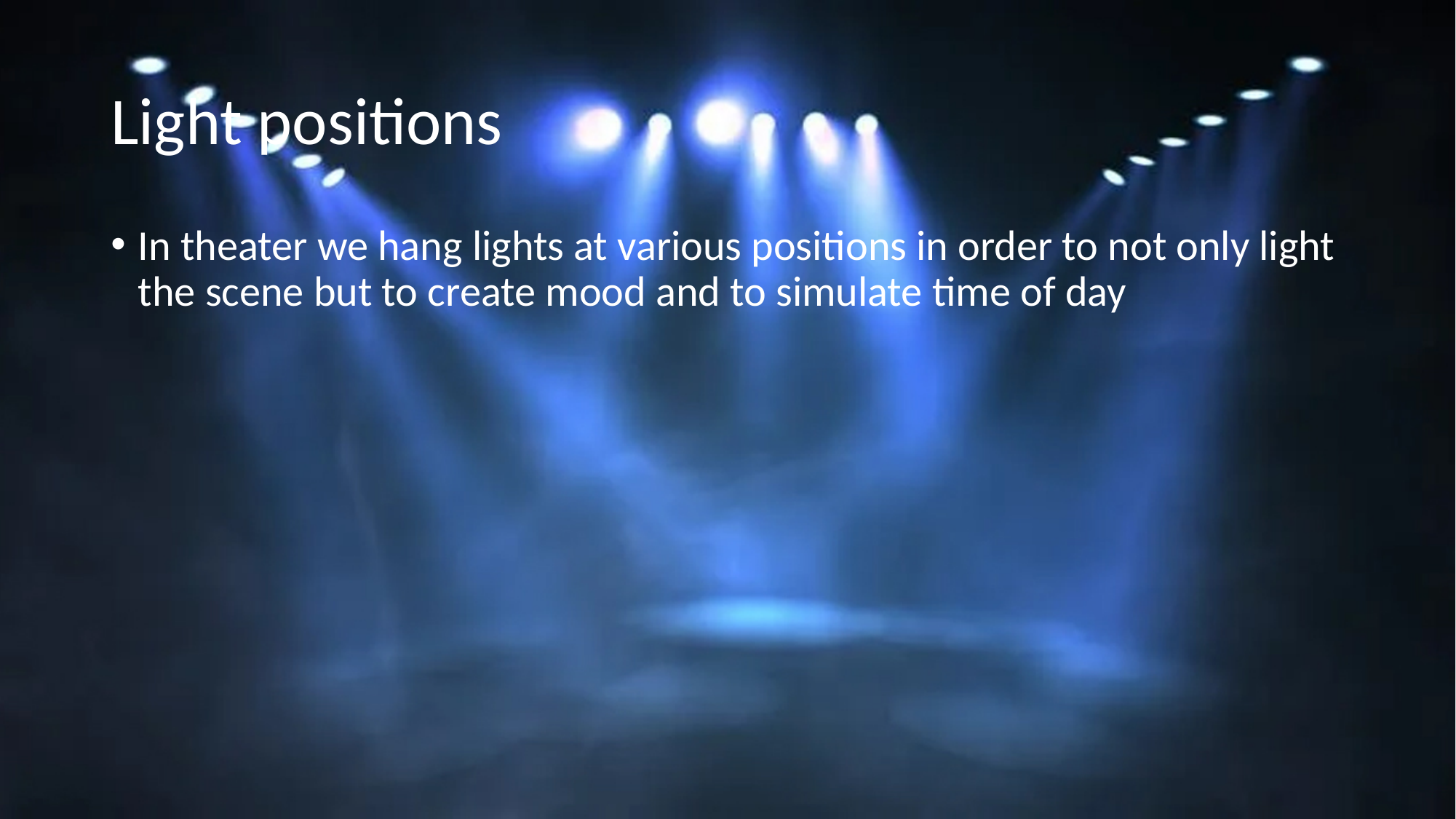

# Light positions
In theater we hang lights at various positions in order to not only light the scene but to create mood and to simulate time of day